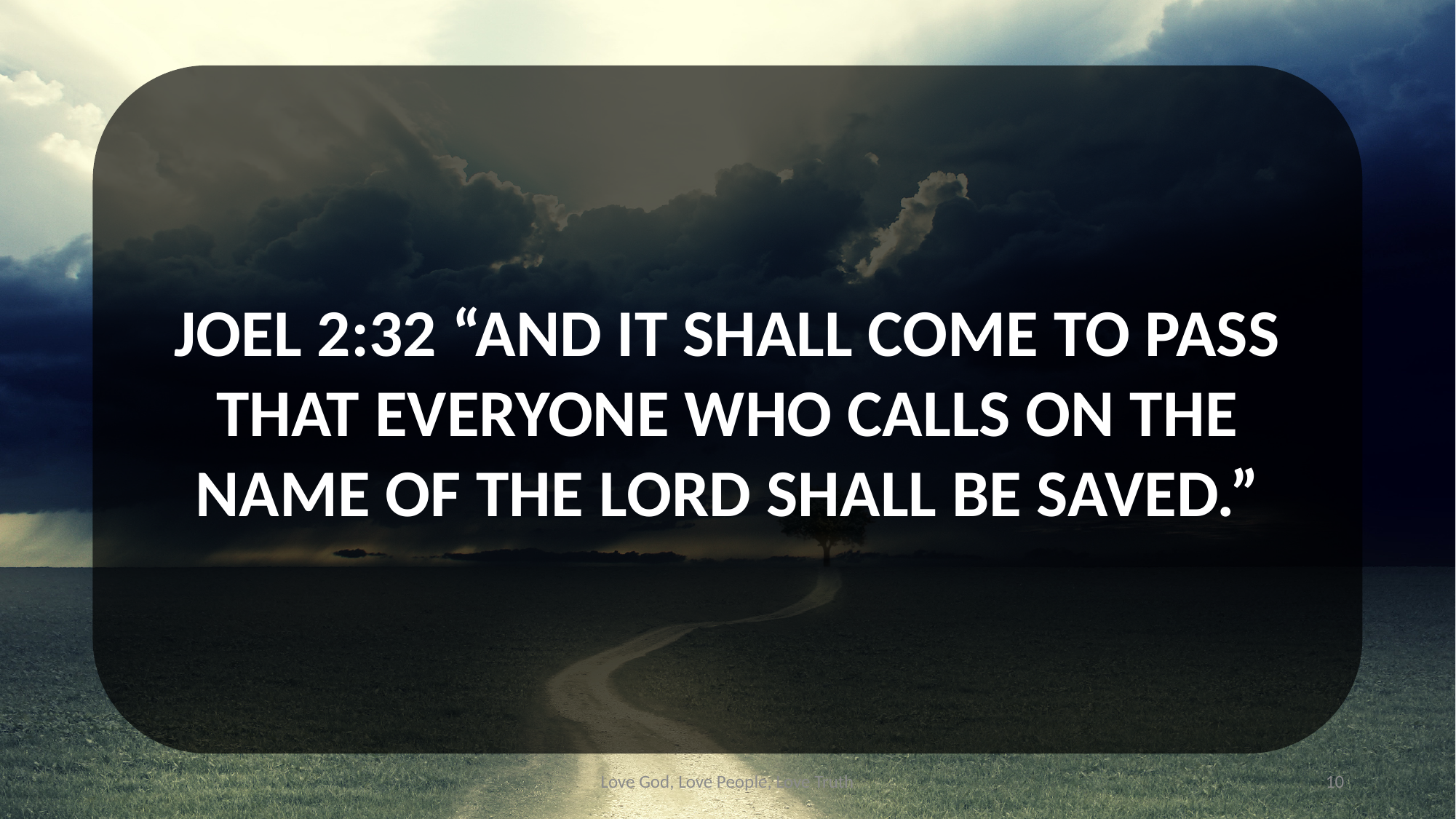

JOEL 2:32 “AND IT SHALL COME TO PASS THAT EVERYONE WHO CALLS ON THE NAME OF THE LORD SHALL BE SAVED.”
Love God, Love People, Love Truth
10